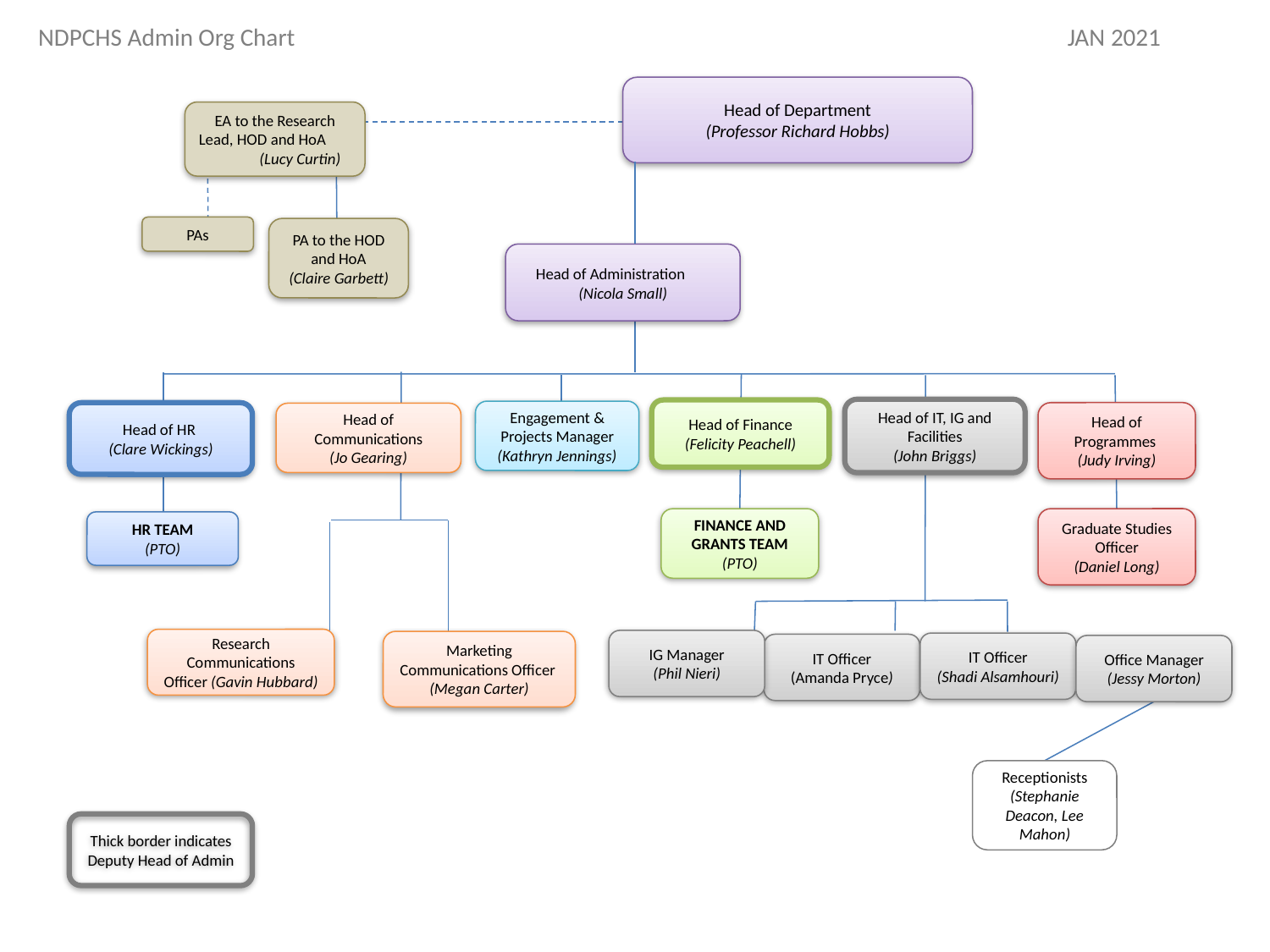

NDPCHS Admin Org Chart
JAN 2021
Head of Department
(Professor Richard Hobbs)
EA to the Research Lead, HOD and HoA                      (Lucy Curtin)
PAs
PA to the HOD and HoA
(Claire Garbett)
 Head of Administration
(Nicola Small)
Head of IT, IG and Facilities
(John Briggs)
Head of Finance
(Felicity Peachell)
Engagement & Projects Manager
(Kathryn Jennings)
Head of Programmes
(Judy Irving)
Head of HR
(Clare Wickings)
Head of Communications
(Jo Gearing)
FINANCE AND GRANTS TEAM
(PTO)

Graduate Studies Officer
(Daniel Long)

HR TEAM
(PTO)
Research Communications Officer (Gavin Hubbard)
IG Manager
(Phil Nieri)
Marketing Communications Officer
(Megan Carter)
IT Officer
(Shadi Alsamhouri)
IT Officer
(Amanda Pryce)
Office Manager
(Jessy Morton)
Receptionists
(Stephanie Deacon, Lee Mahon)
Thick border indicates Deputy Head of Admin